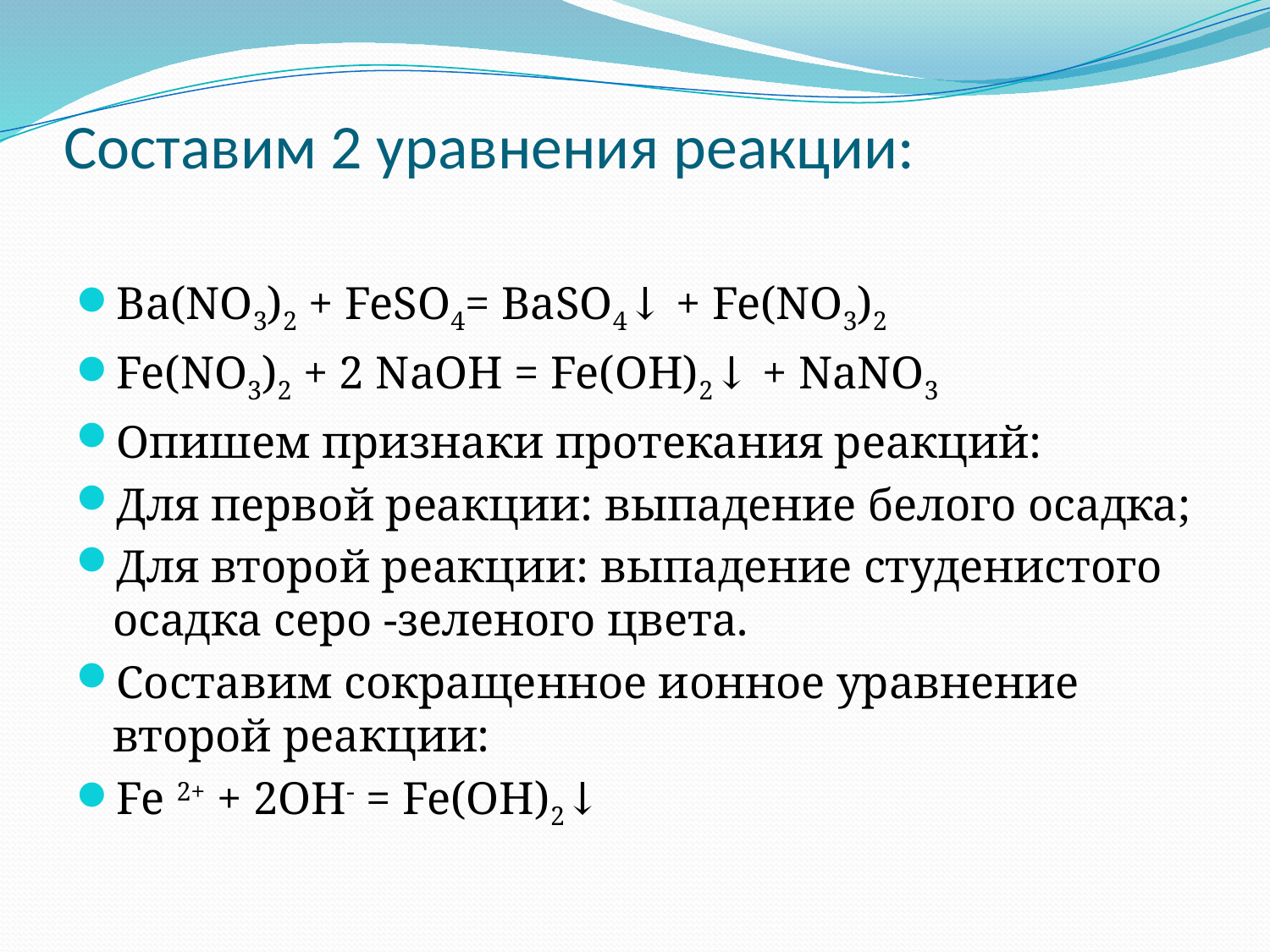

# Составим 2 уравнения реакции:
Ba(NO3)2 + FeSO4= BaSO4↓ + Fe(NO3)2
Fe(NO3)2 + 2 NaOH = Fe(OH)2↓ + NaNO3
Опишем признаки протекания реакций:
Для первой реакции: выпадение белого осадка;
Для второй реакции: выпадение студенистого осадка серо -зеленого цвета.
Составим сокращенное ионное уравнение второй реакции:
Fe 2+ + 2OH- = Fe(OH)2↓